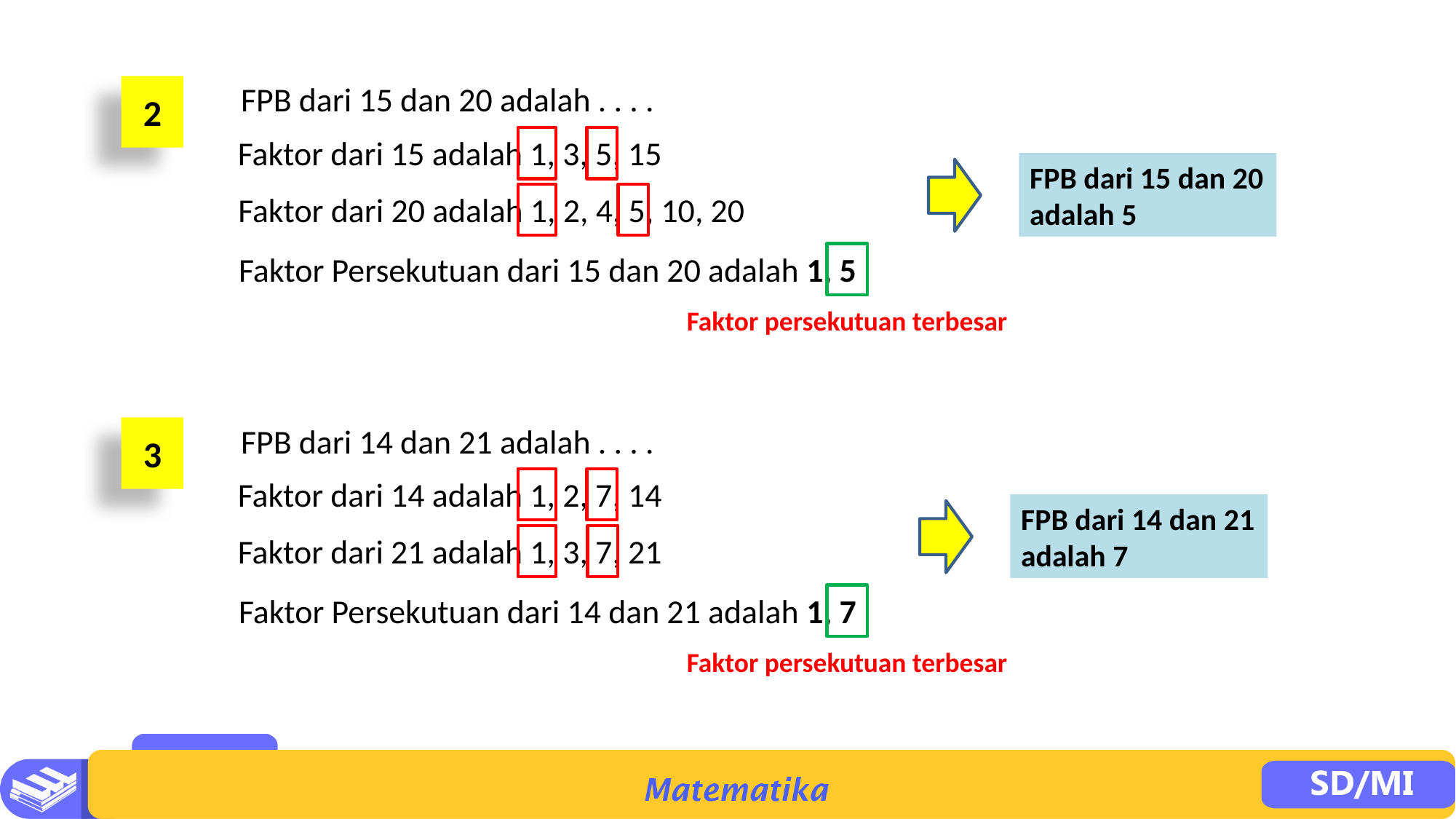

FPB dari 15 dan 20 adalah . . . .
2
Faktor dari 15 adalah 1, 3, 5, 15

FPB dari 15 dan 20 adalah 5

Faktor dari 20 adalah 1, 2, 4, 5, 10, 20

Faktor Persekutuan dari 15 dan 20 adalah 1, 5
Faktor persekutuan terbesar
FPB dari 14 dan 21 adalah . . . .
3
Faktor dari 14 adalah 1, 2, 7, 14

FPB dari 14 dan 21 adalah 7

Faktor dari 21 adalah 1, 3, 7, 21

Faktor Persekutuan dari 14 dan 21 adalah 1, 7
Faktor persekutuan terbesar